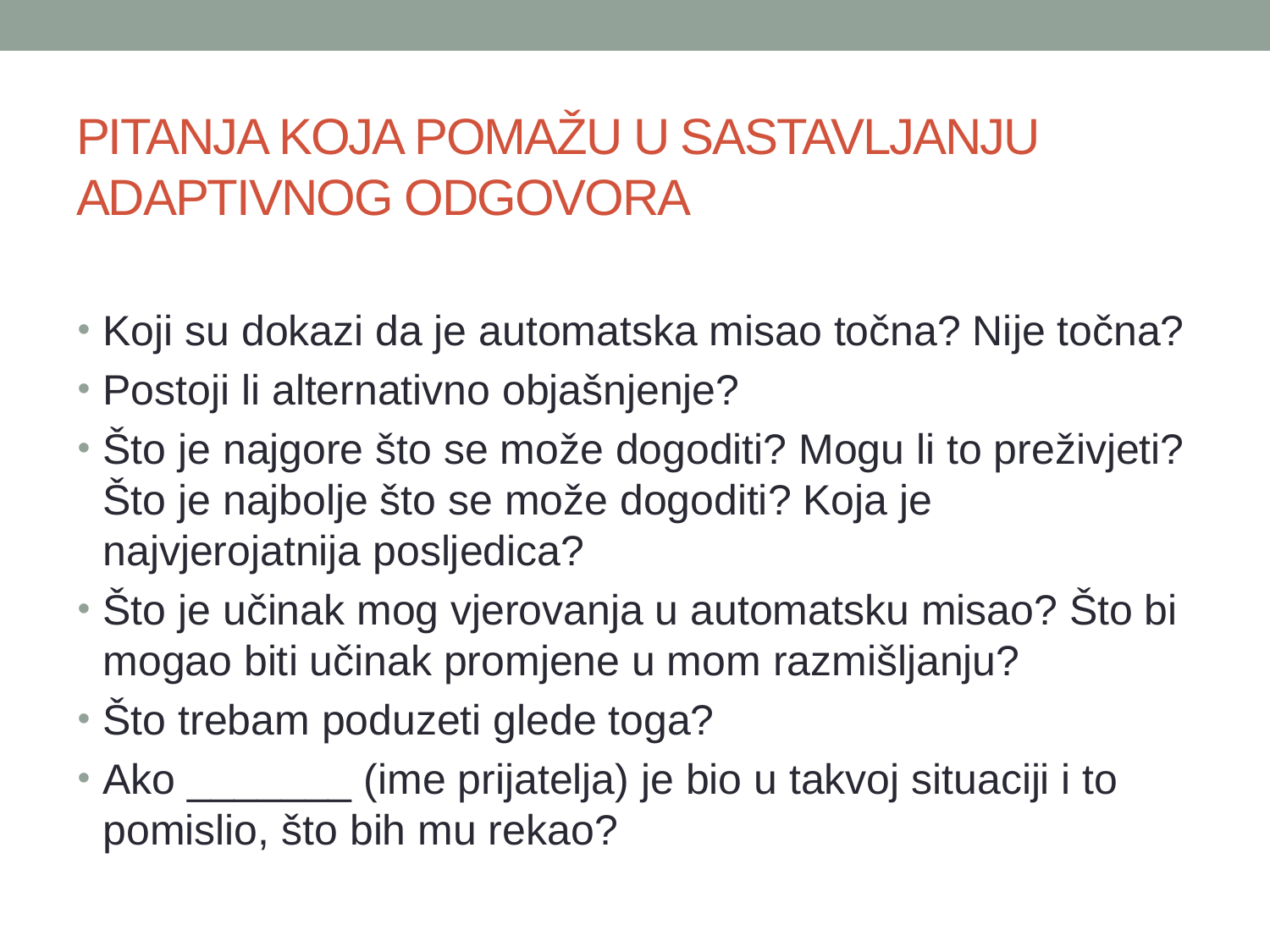

# PITANJA KOJA POMAŽU U SASTAVLJANJU ADAPTIVNOG ODGOVORA
Koji su dokazi da je automatska misao točna? Nije točna?
Postoji li alternativno objašnjenje?
Što je najgore što se može dogoditi? Mogu li to preživjeti? Što je najbolje što se može dogoditi? Koja je najvjerojatnija posljedica?
Što je učinak mog vjerovanja u automatsku misao? Što bi mogao biti učinak promjene u mom razmišljanju?
Što trebam poduzeti glede toga?
Ako _______ (ime prijatelja) je bio u takvoj situaciji i to pomislio, što bih mu rekao?